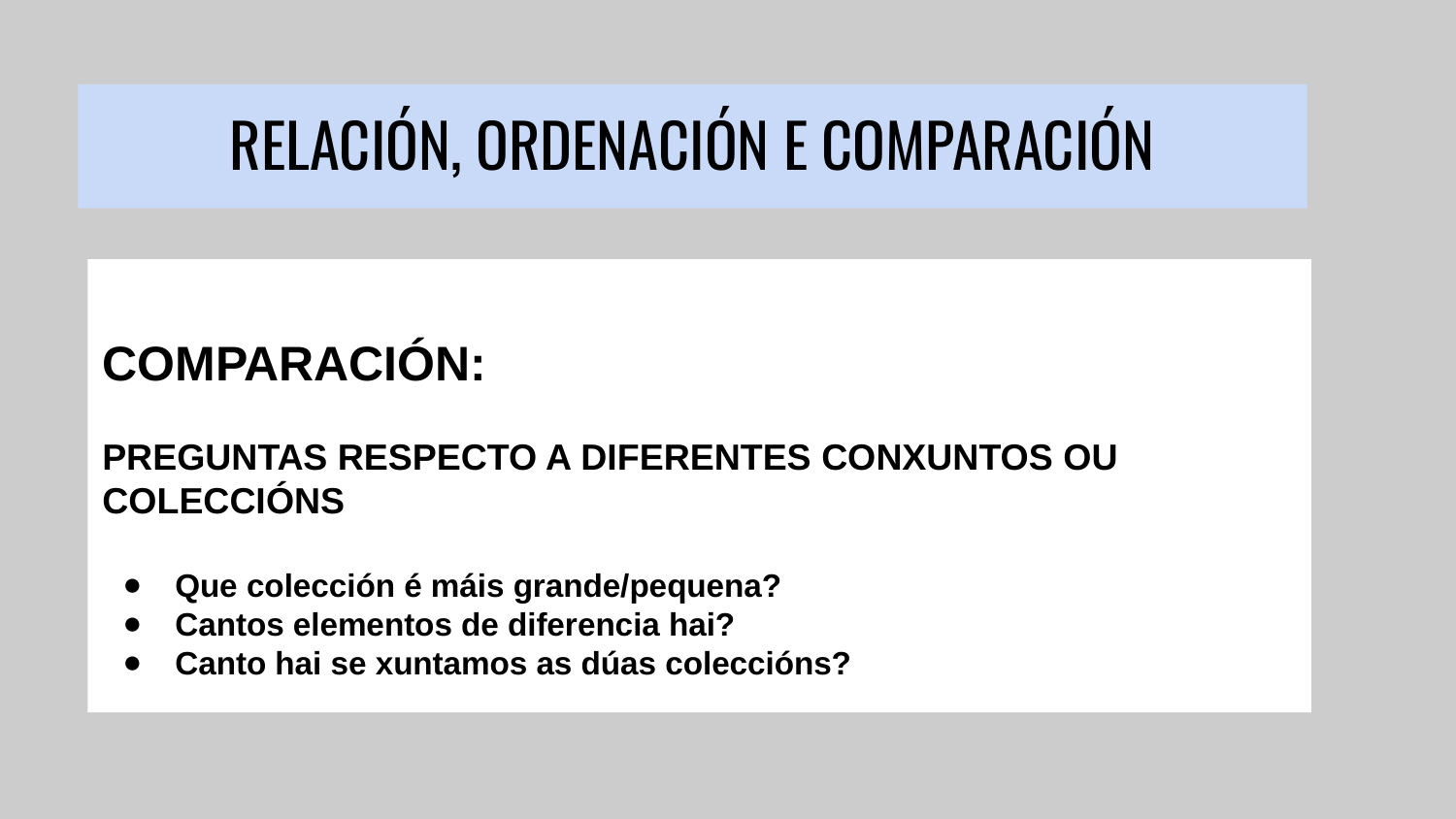

# RELACIÓN, ORDENACIÓN E COMPARACIÓN

COMPARACIÓN:

PREGUNTAS RESPECTO A DIFERENTES CONXUNTOS OU COLECCIÓNS

Que colección é máis grande/pequena?
Cantos elementos de diferencia hai?
Canto hai se xuntamos as dúas coleccións?